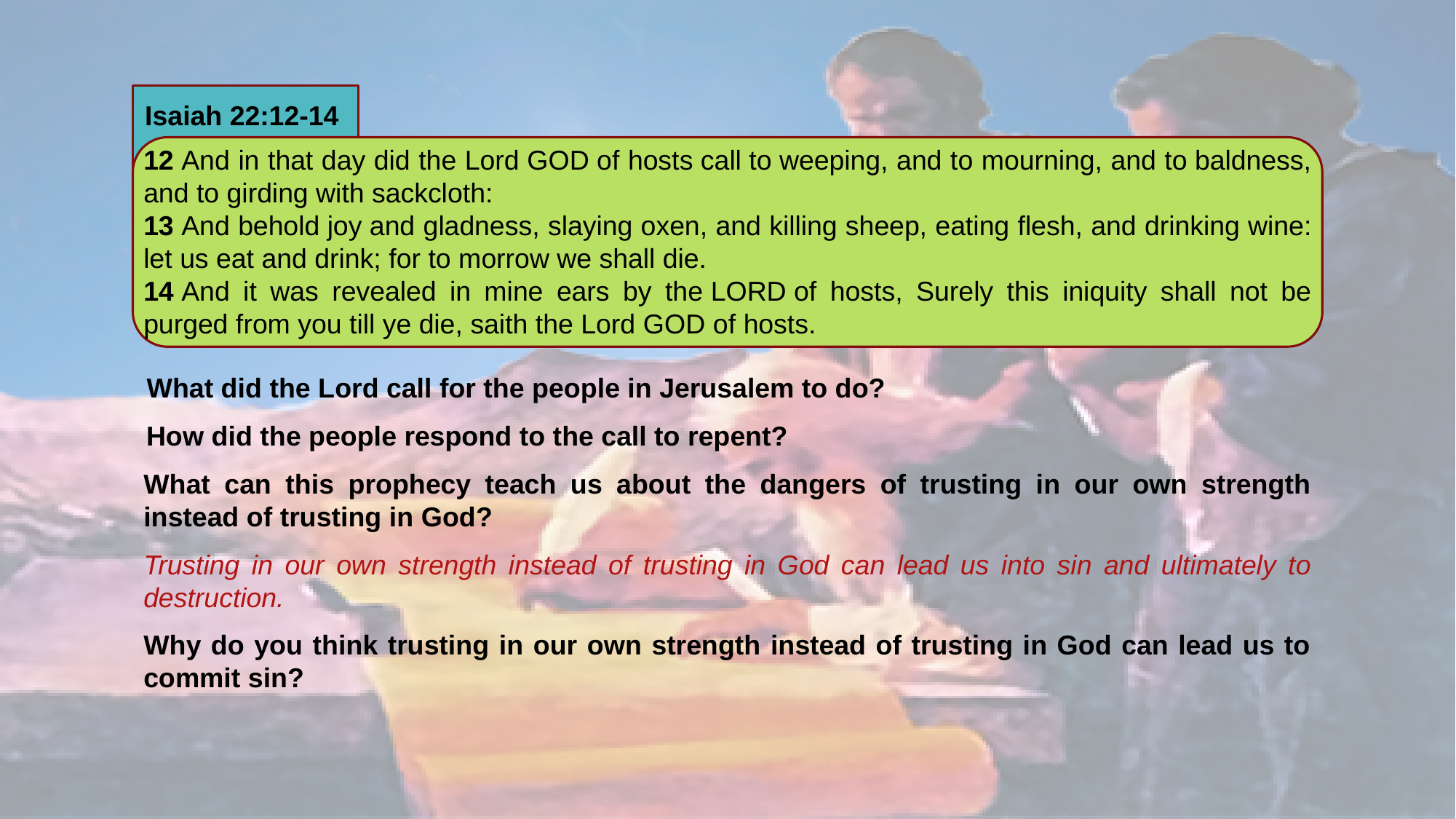

Isaiah 22:12-14

12 And in that day did the Lord God of hosts call to weeping, and to mourning, and to baldness, and to girding with sackcloth:
13 And behold joy and gladness, slaying oxen, and killing sheep, eating flesh, and drinking wine: let us eat and drink; for to morrow we shall die.
14 And it was revealed in mine ears by the Lord of hosts, Surely this iniquity shall not be purged from you till ye die, saith the Lord God of hosts.
What did the Lord call for the people in Jerusalem to do?
How did the people respond to the call to repent?
What can this prophecy teach us about the dangers of trusting in our own strength instead of trusting in God?
Trusting in our own strength instead of trusting in God can lead us into sin and ultimately to destruction.
Why do you think trusting in our own strength instead of trusting in God can lead us to commit sin?